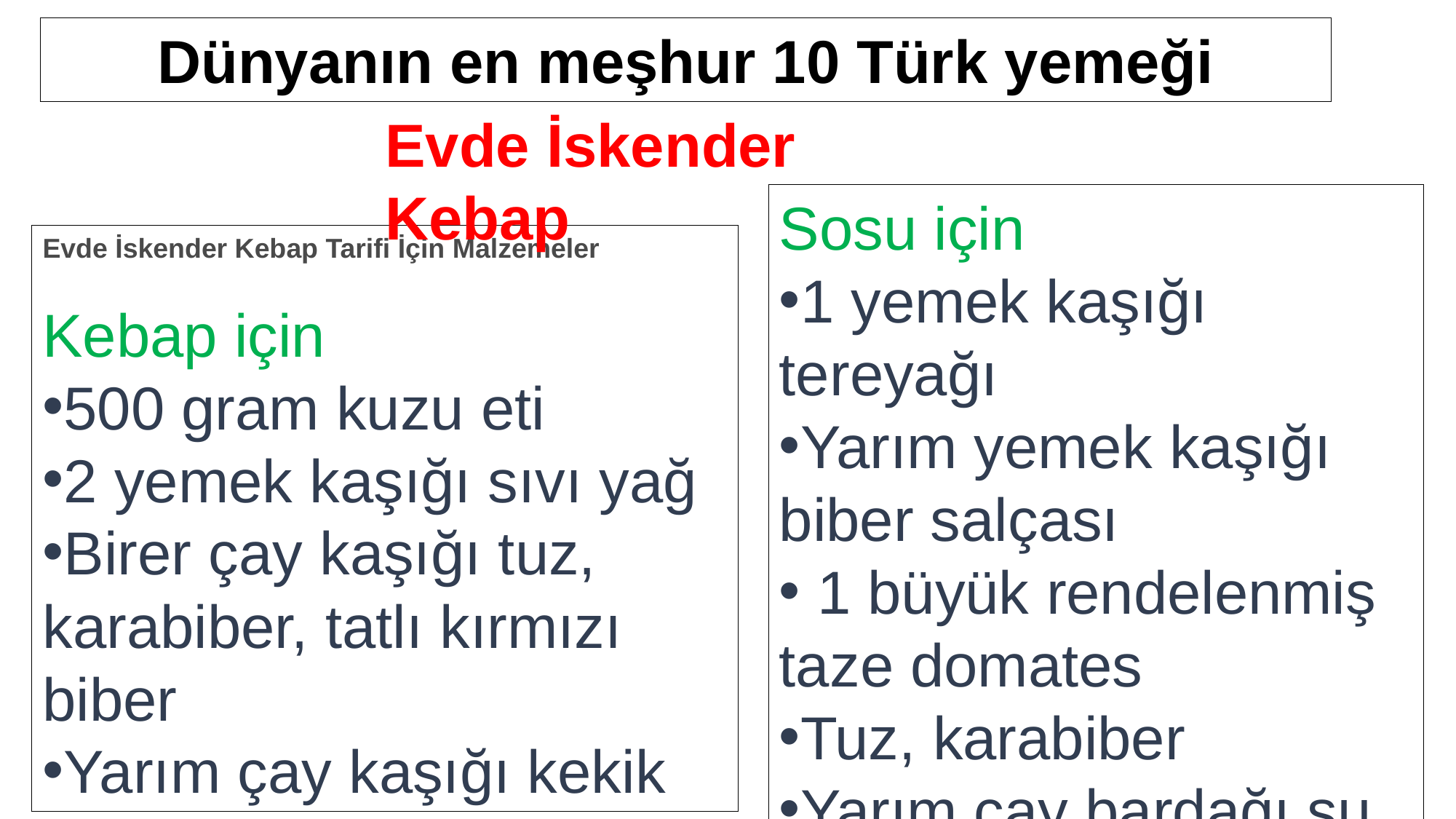

Dünyanın en meşhur 10 Türk yemeği
Evde İskender Kebap
Sosu için
1 yemek kaşığı tereyağı
Yarım yemek kaşığı biber salçası
 1 büyük rendelenmiş taze domates
Tuz, karabiber
Yarım çay bardağı su
Evde İskender Kebap Tarifi İçin Malzemeler

Kebap için
500 gram kuzu eti
2 yemek kaşığı sıvı yağ
Birer çay kaşığı tuz, karabiber, tatlı kırmızı biber
Yarım çay kaşığı kekik